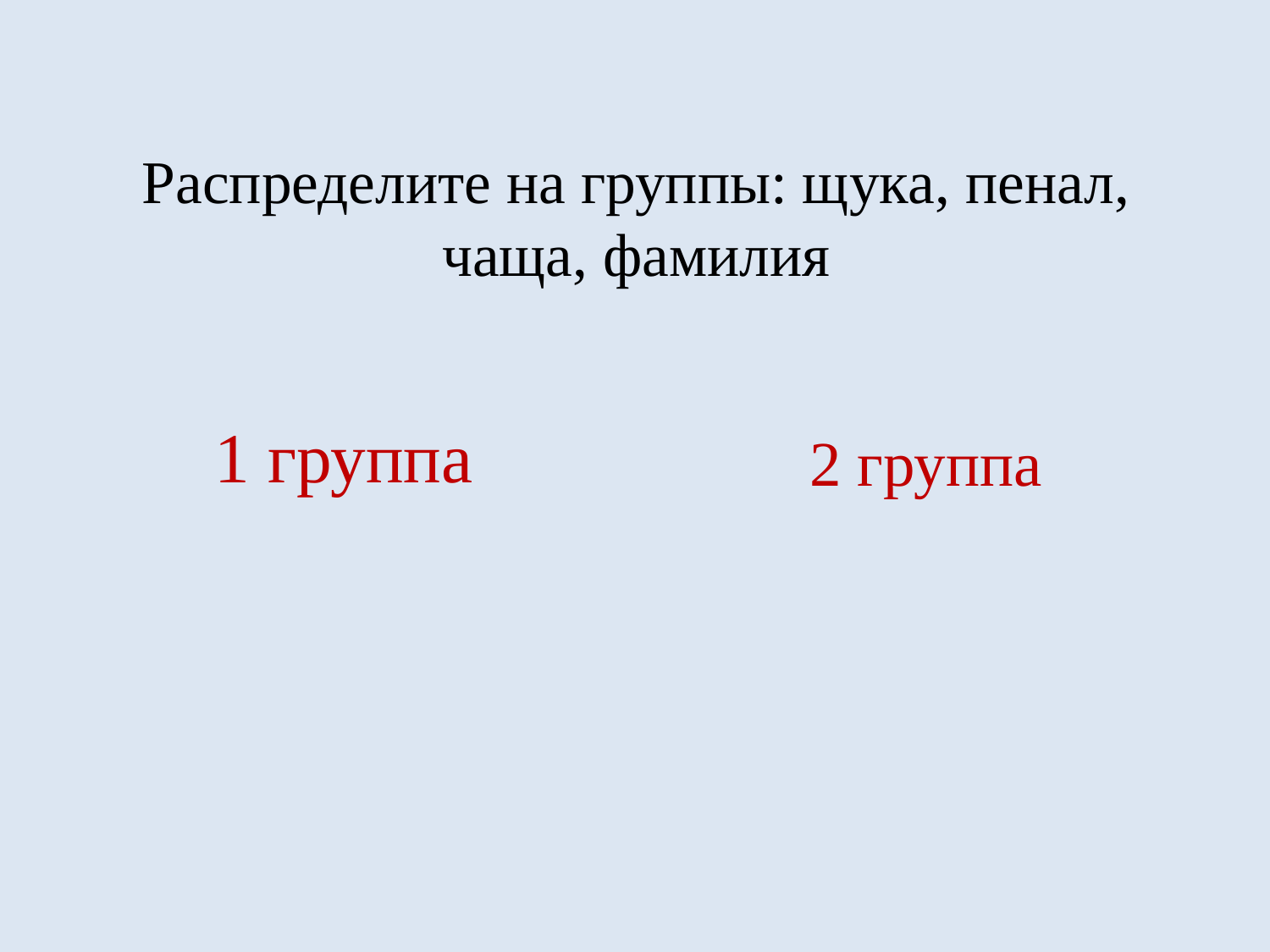

# Распределите на группы: щука, пенал, чаща, фамилия
1 группа
2 группа